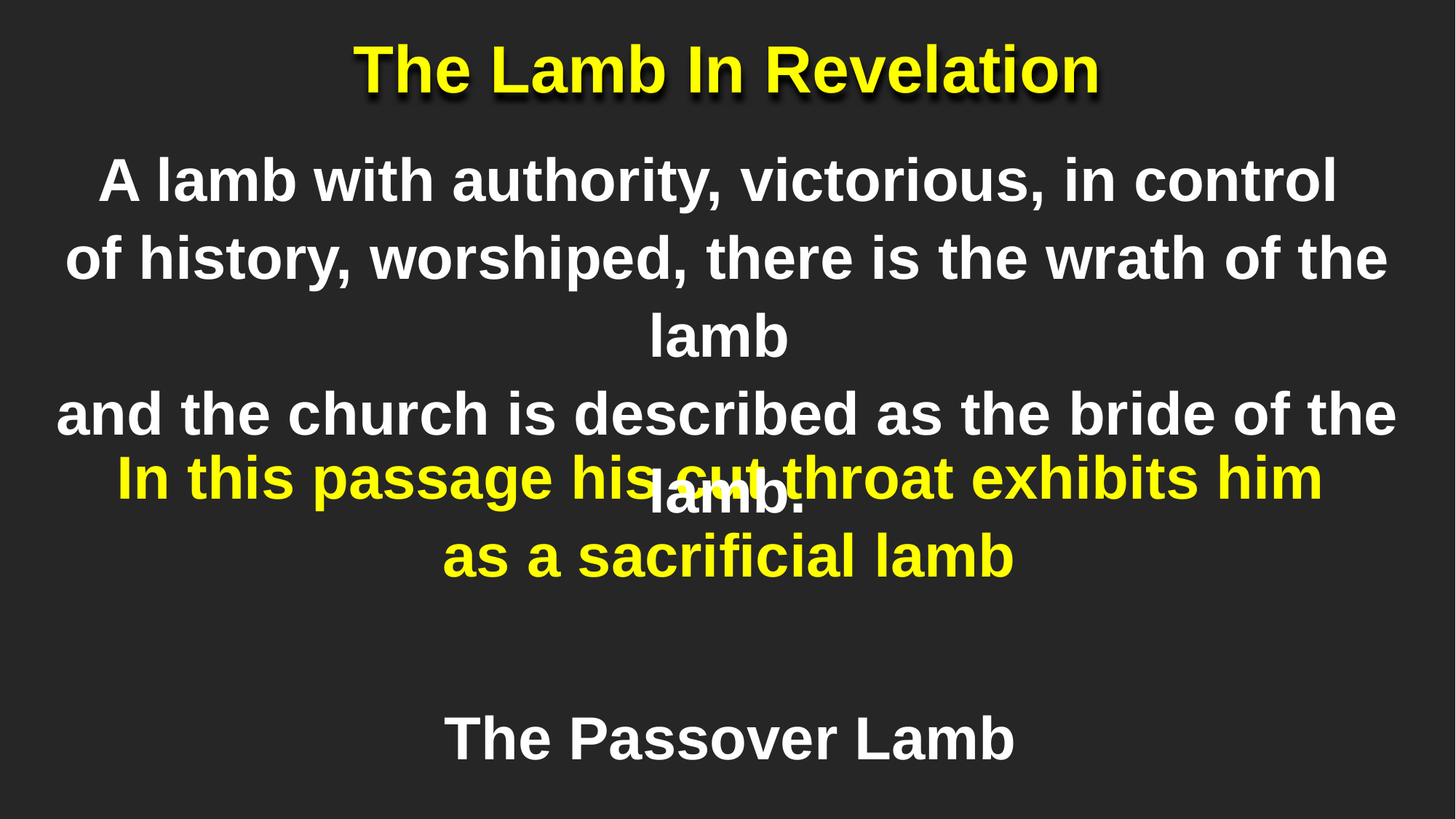

The Lamb In Revelation
A lamb with authority, victorious, in control
of history, worshiped, there is the wrath of the lamb
and the church is described as the bride of the lamb.
In this passage his cut throat exhibits him
as a sacrificial lamb
The Passover Lamb